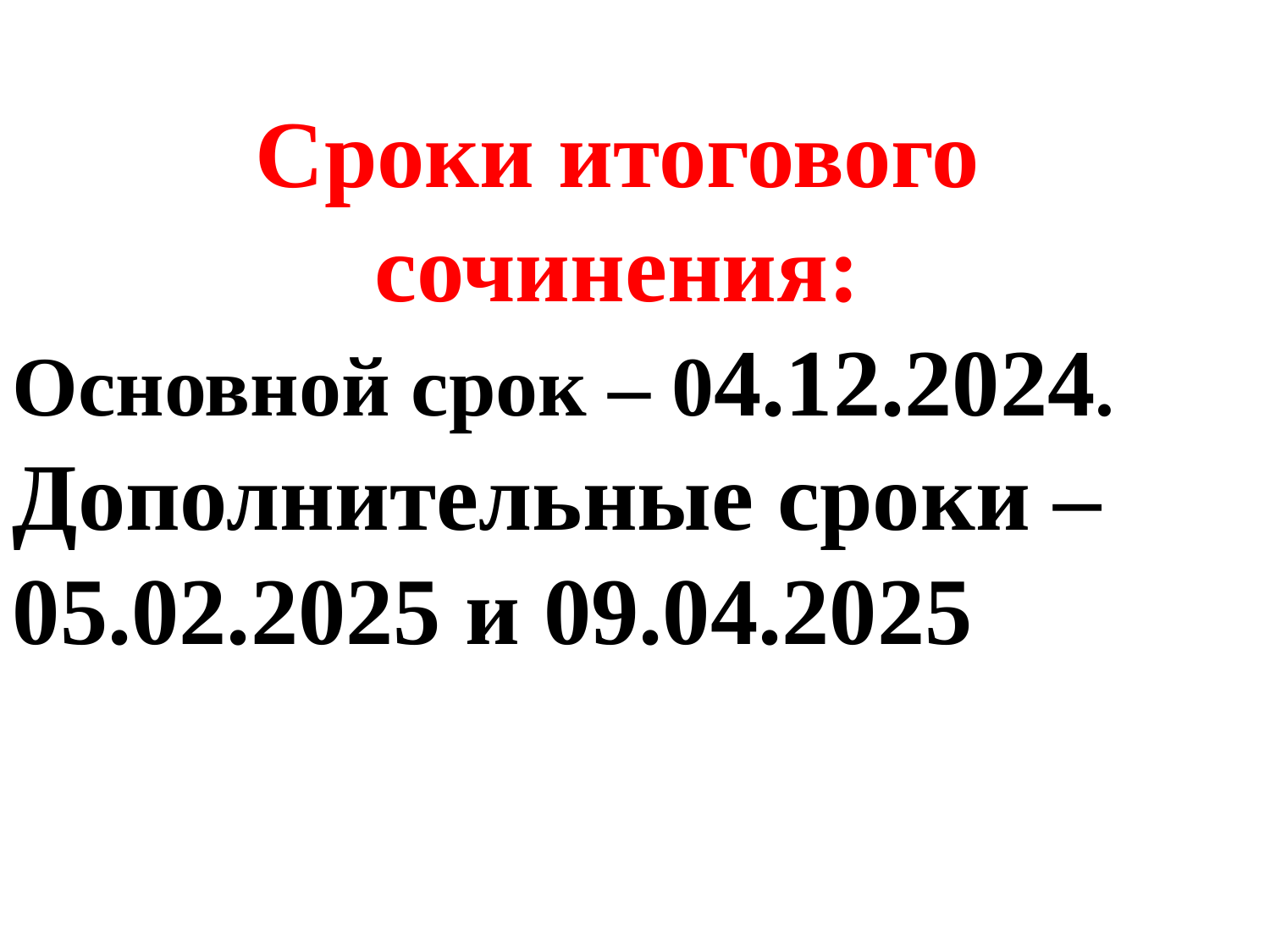

Сроки итогового сочинения:
Основной срок – 04.12.2024.
Дополнительные сроки –
05.02.2025 и 09.04.2025